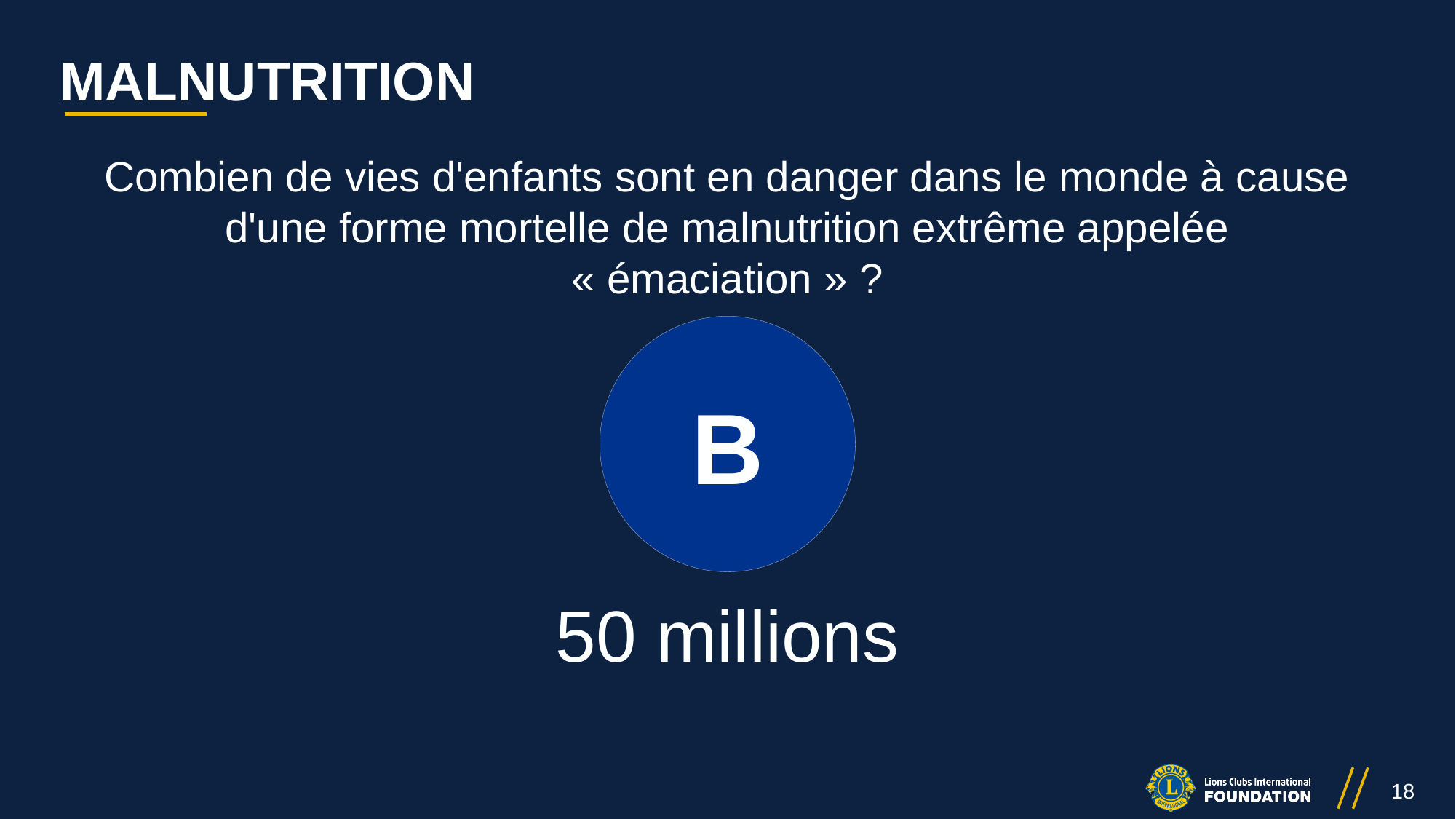

# MALNUTRITION
Combien de vies d'enfants sont en danger dans le monde à cause d'une forme mortelle de malnutrition extrême appelée « émaciation » ?
B
50 millions